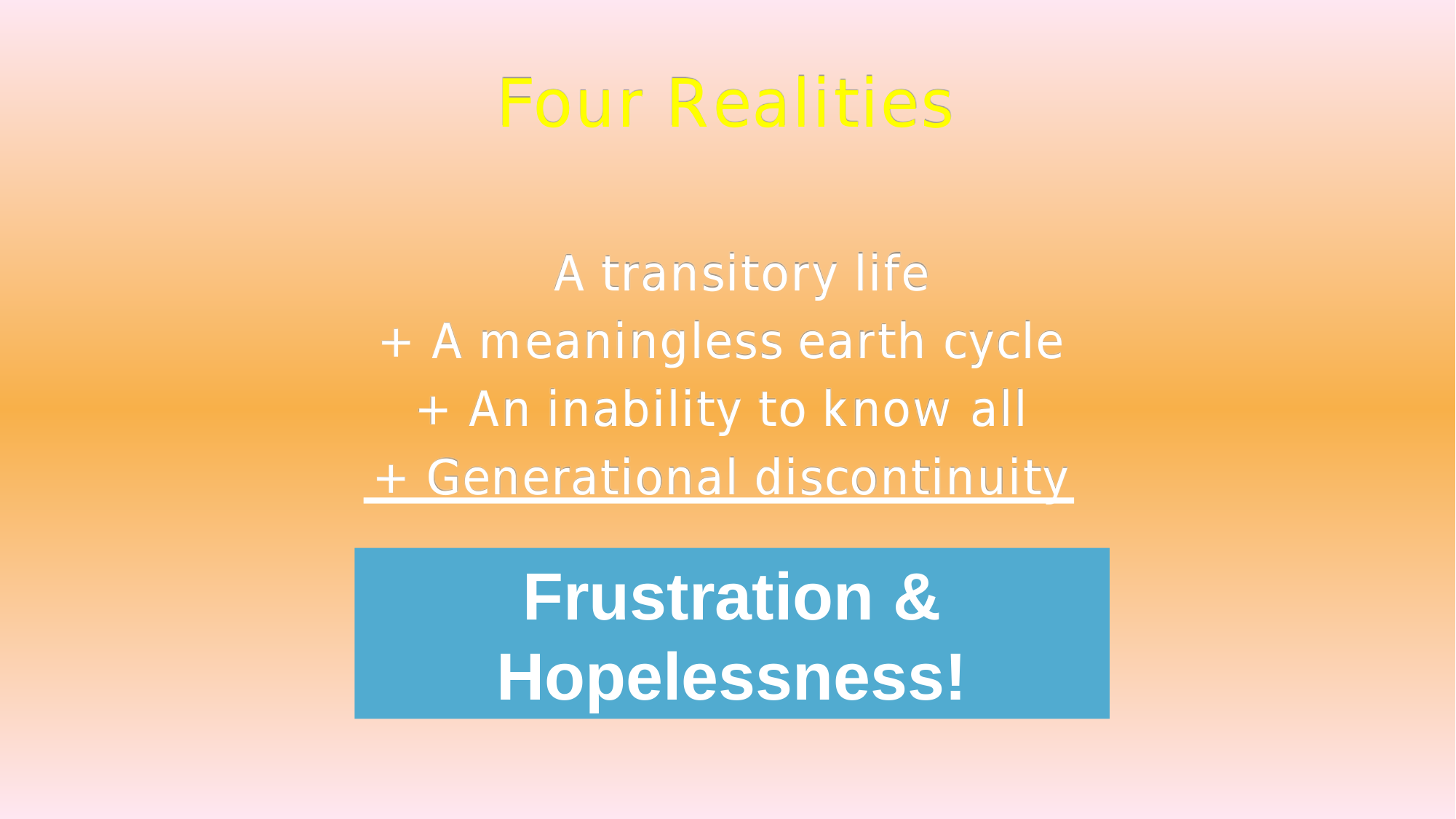

# Four Realities
   A transitory life
+ A meaningless earth cycle
+ An inability to know all
+ Generational discontinuity

Frustration & Hopelessness!